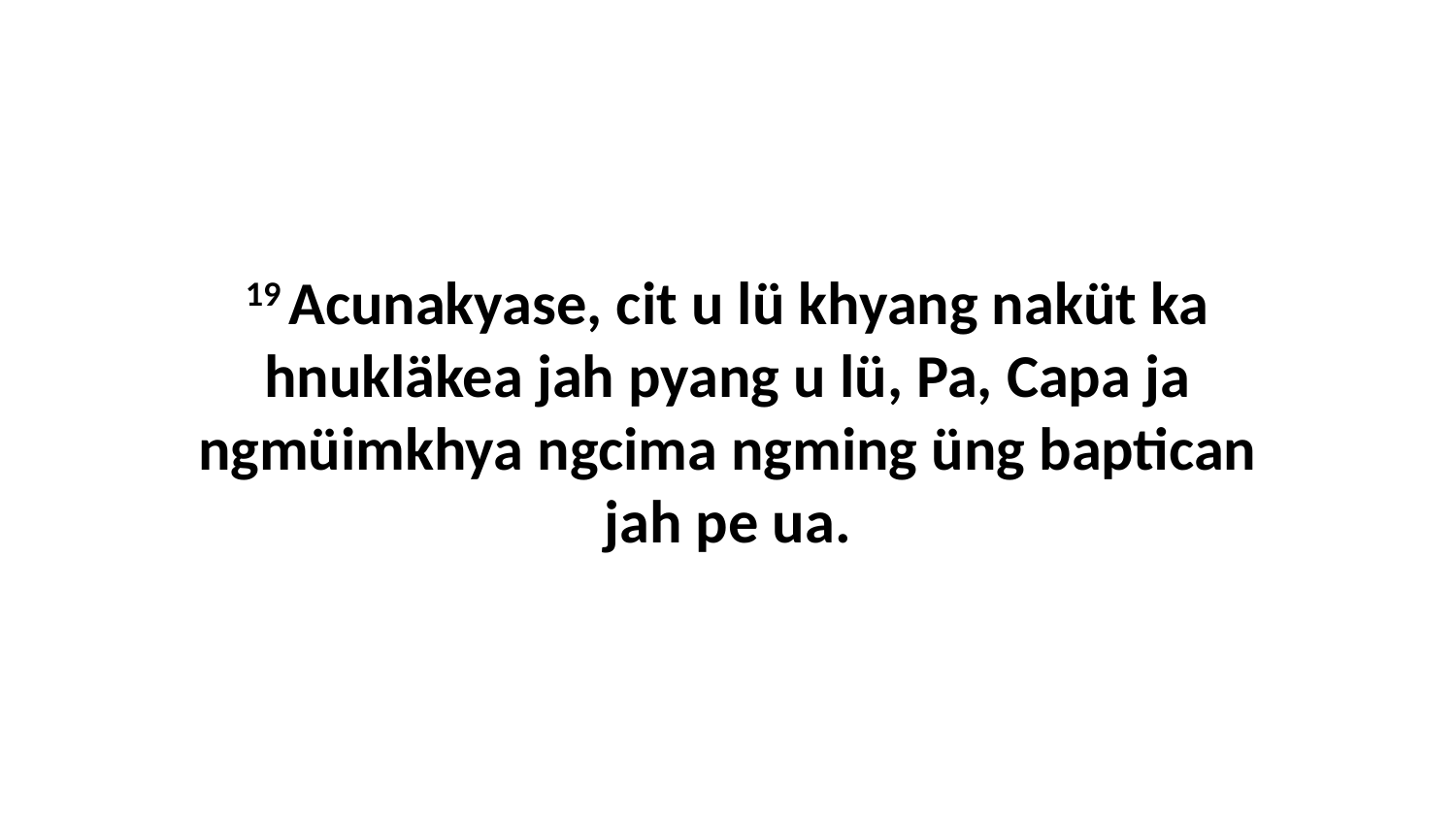

19 Acunakyase, cit u lü khyang naküt ka hnukläkea jah pyang u lü, Pa, Capa ja ngmüimkhya ngcima ngming üng baptican jah pe ua.